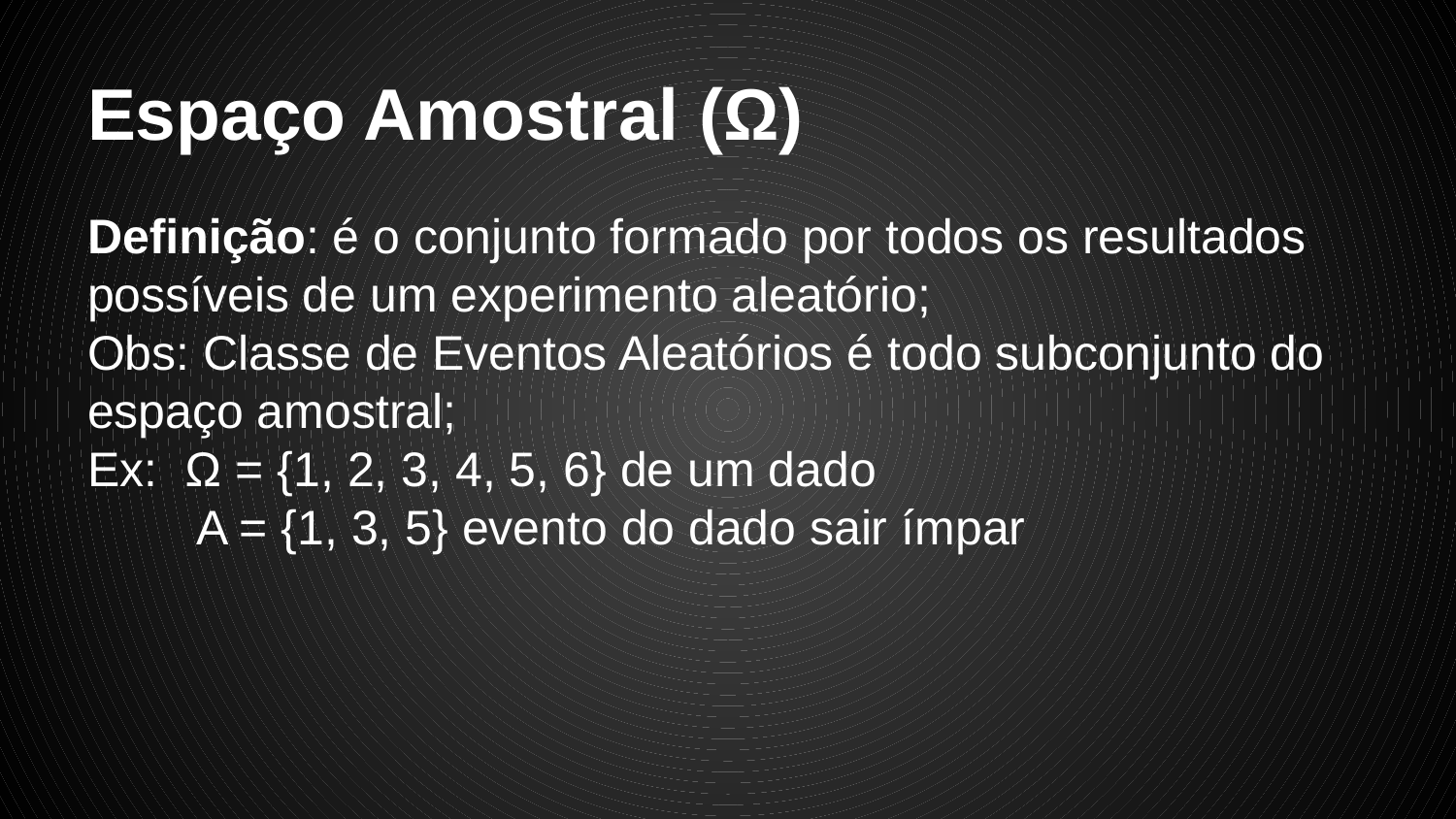

# Espaço Amostral (Ω)
Definição: é o conjunto formado por todos os resultados possíveis de um experimento aleatório;
Obs: Classe de Eventos Aleatórios é todo subconjunto do espaço amostral;
Ex:  Ω = {1, 2, 3, 4, 5, 6} de um dado
        A = {1, 3, 5} evento do dado sair ímpar